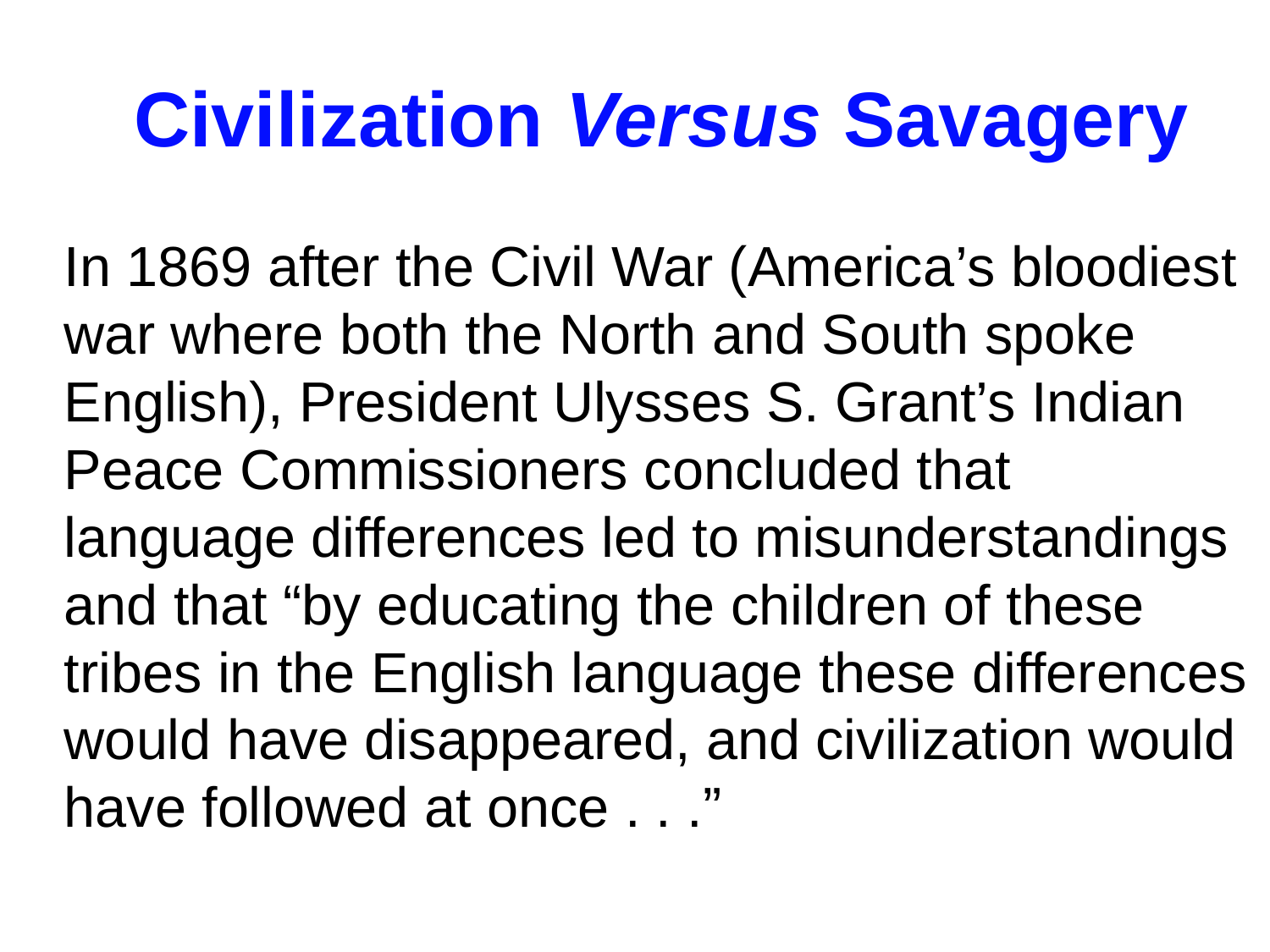

Civilization Versus Savagery

In 1869 after the Civil War (America’s bloodiest war where both the North and South spoke English), President Ulysses S. Grant’s Indian Peace Commissioners concluded that language differences led to misunderstandings and that “by educating the children of these tribes in the English language these differences would have disappeared, and civilization would have followed at once . . .”
26